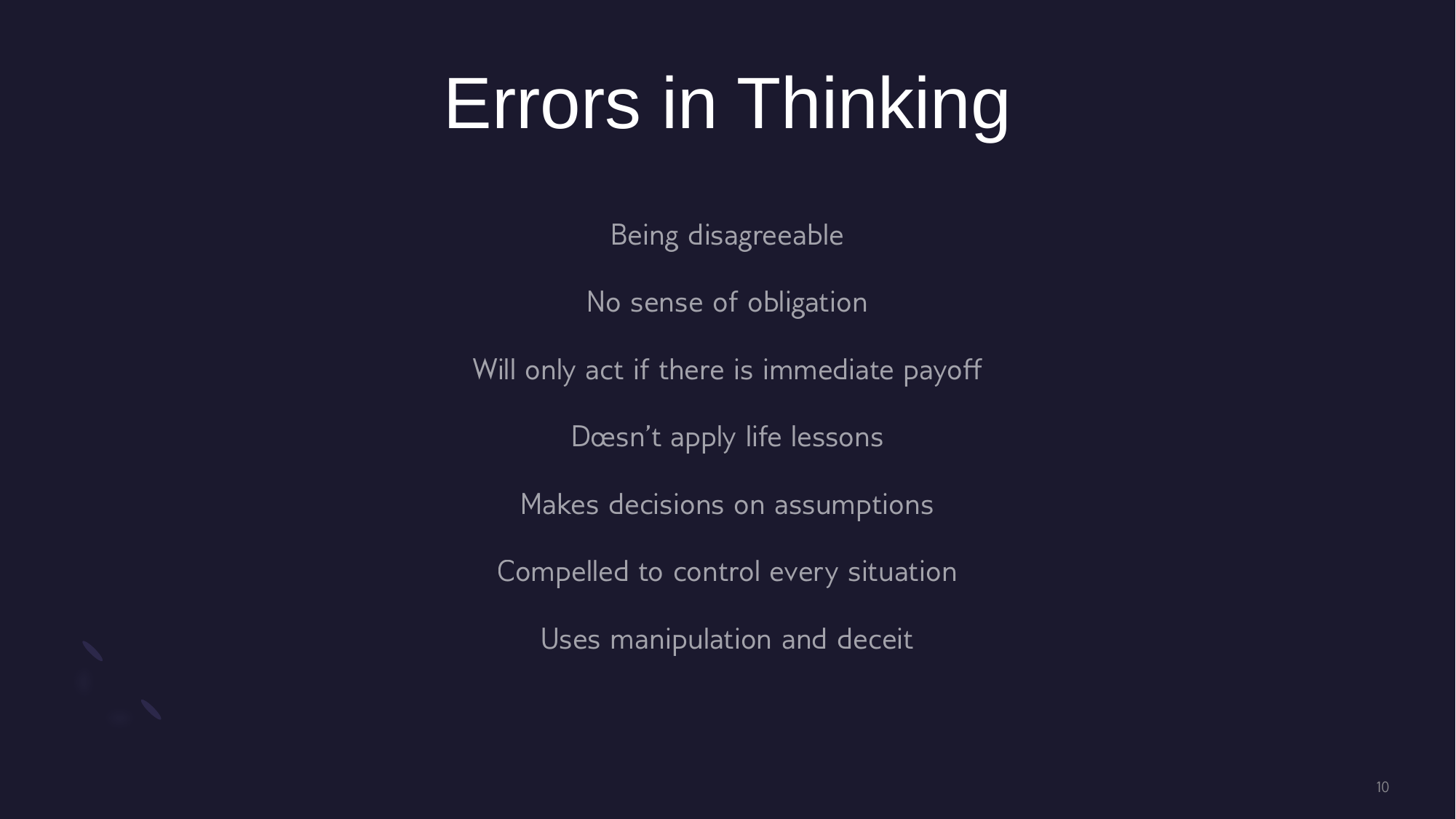

# Errors in Thinking

Being disagreeable
No sense of obligation
Will only act if there is immediate payoff
Doesn’t apply life lessons
Makes decisions on assumptions
Compelled to control every situation
Uses manipulation and deceit
10